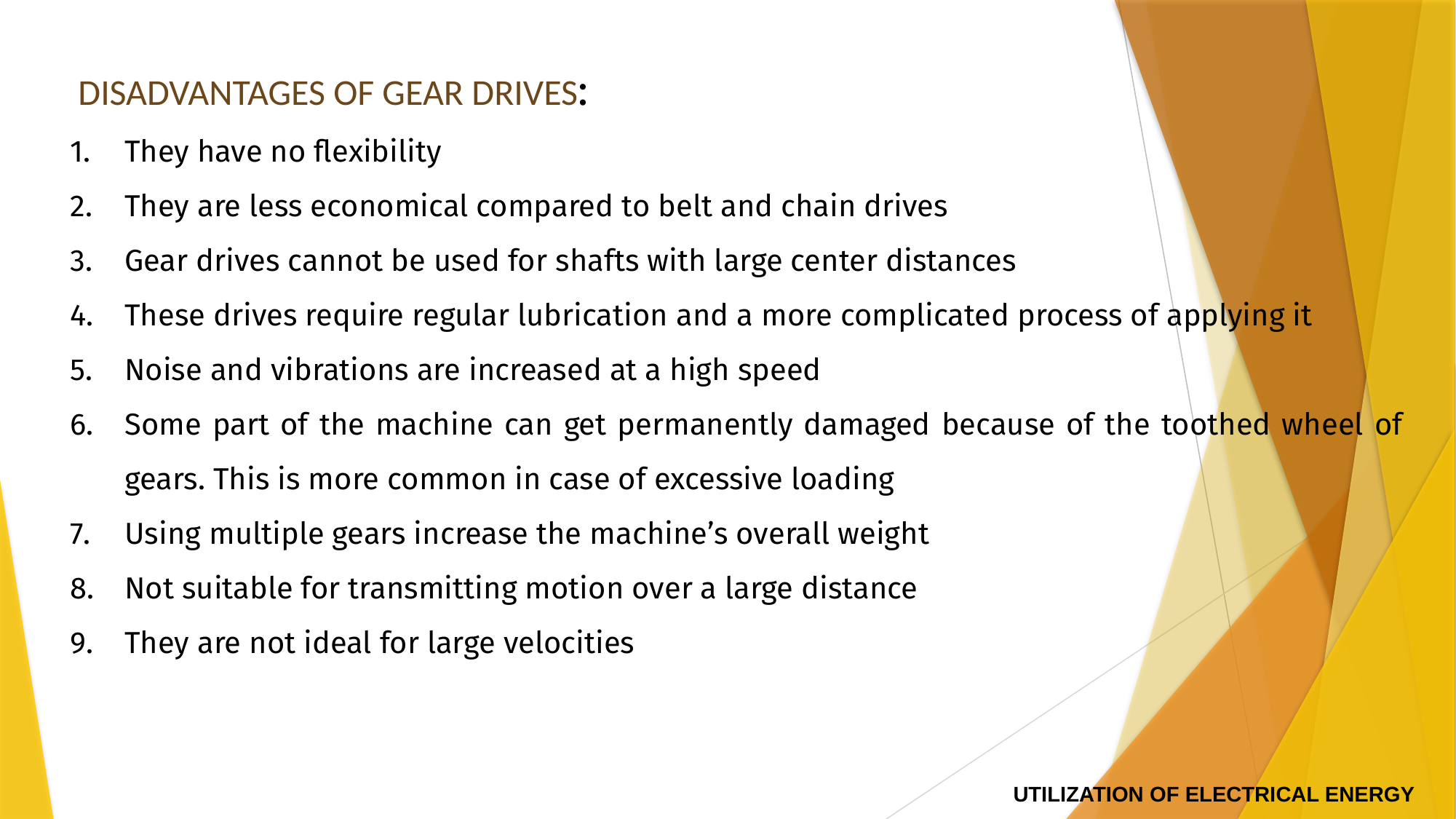

DISADVANTAGES OF GEAR DRIVES:
They have no flexibility
They are less economical compared to belt and chain drives
Gear drives cannot be used for shafts with large center distances
These drives require regular lubrication and a more complicated process of applying it
Noise and vibrations are increased at a high speed
Some part of the machine can get permanently damaged because of the toothed wheel of gears. This is more common in case of excessive loading
Using multiple gears increase the machine’s overall weight
Not suitable for transmitting motion over a large distance
They are not ideal for large velocities

UTILIZATION OF ELECTRICAL ENERGY